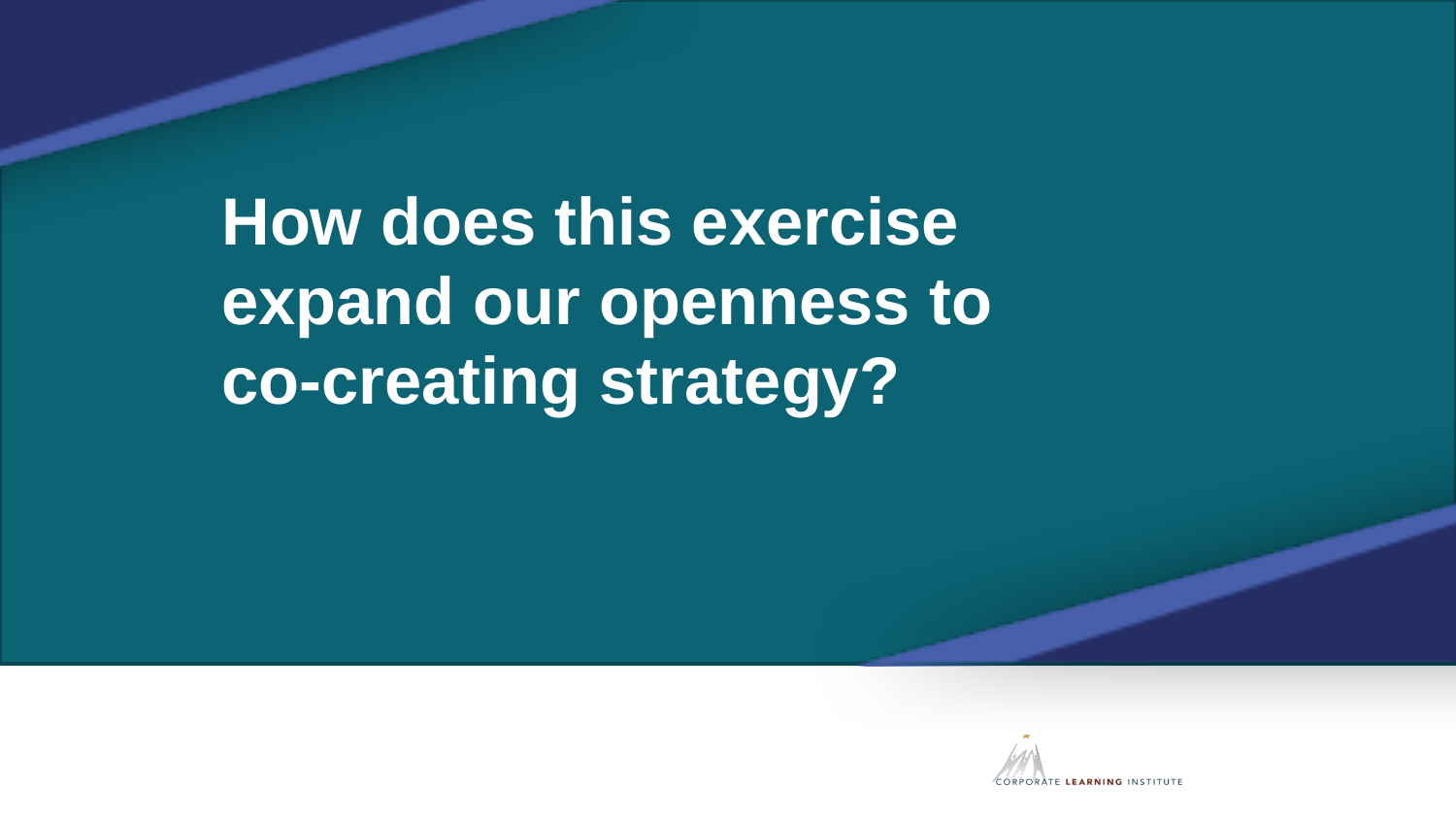

How does this exercise expand our openness to co-creating strategy?